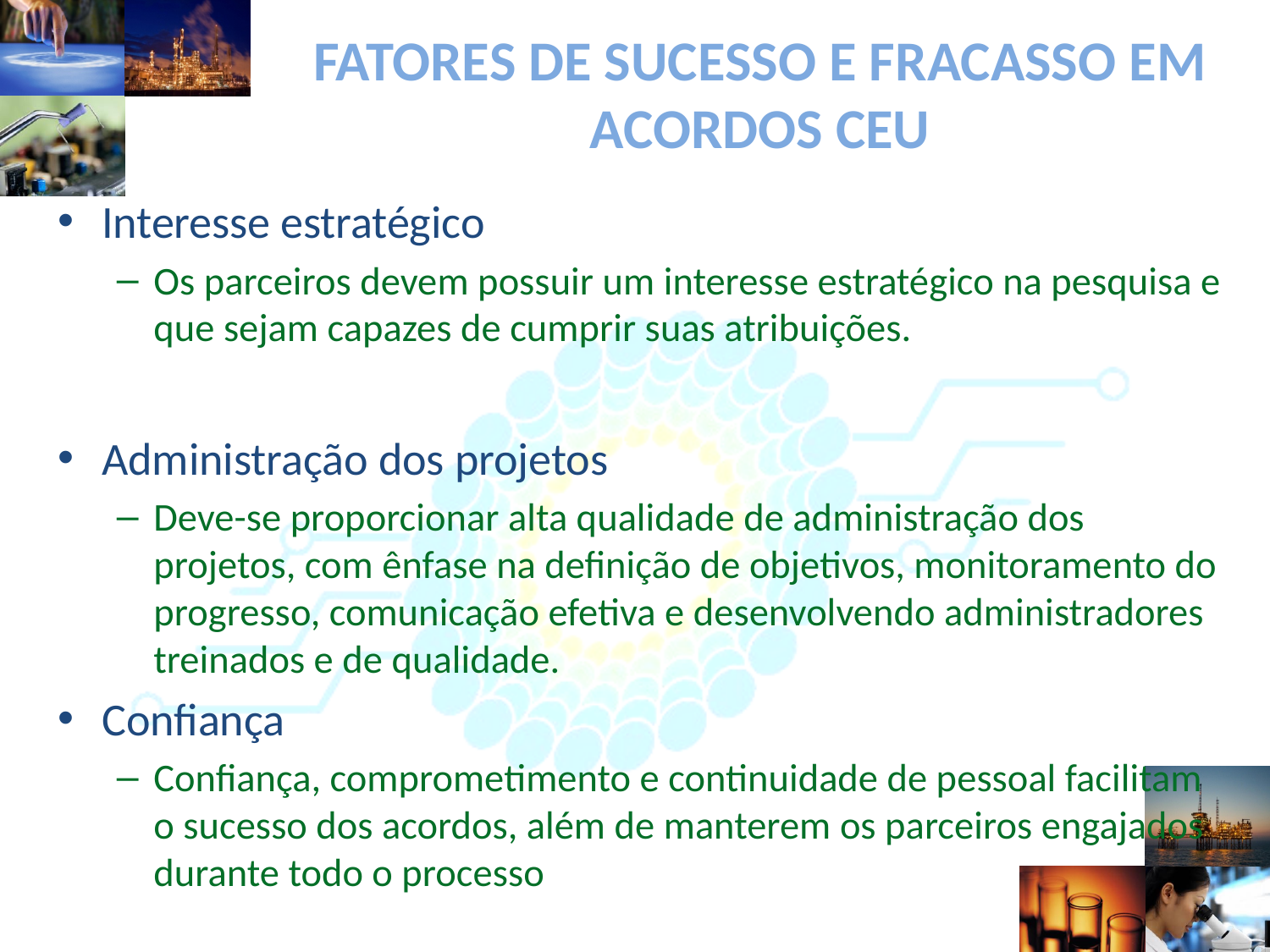

# FATORES DE SUCESSO E FRACASSO EM ACORDOS CEU
Interesse estratégico
Os parceiros devem possuir um interesse estratégico na pesquisa e que sejam capazes de cumprir suas atribuições.

Administração dos projetos
Deve-se proporcionar alta qualidade de administração dos projetos, com ênfase na definição de objetivos, monitoramento do progresso, comunicação efetiva e desenvolvendo administradores treinados e de qualidade.
Confiança
Confiança, comprometimento e continuidade de pessoal facilitam o sucesso dos acordos, além de manterem os parceiros engajados durante todo o processo